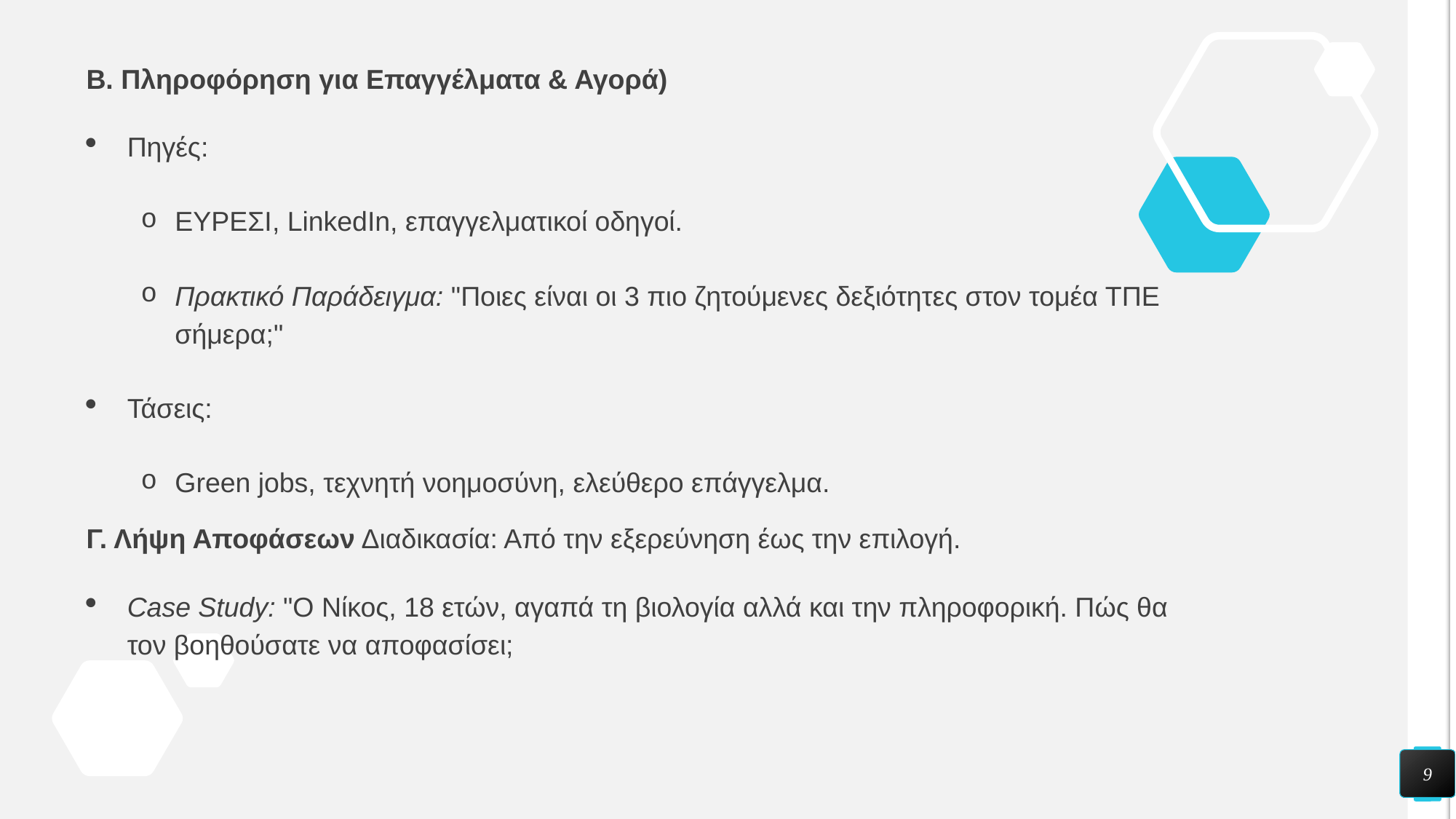

Β. Πληροφόρηση για Επαγγέλματα & Αγορά)
Πηγές:
ΕΥΡΕΣΙ, LinkedIn, επαγγελματικοί οδηγοί.
Πρακτικό Παράδειγμα: "Ποιες είναι οι 3 πιο ζητούμενες δεξιότητες στον τομέα ΤΠΕ σήμερα;"
Τάσεις:
Green jobs, τεχνητή νοημοσύνη, ελεύθερο επάγγελμα.
Γ. Λήψη Αποφάσεων Διαδικασία: Από την εξερεύνηση έως την επιλογή.
Case Study: "Ο Νίκος, 18 ετών, αγαπά τη βιολογία αλλά και την πληροφορική. Πώς θα τον βοηθούσατε να αποφασίσει;

9